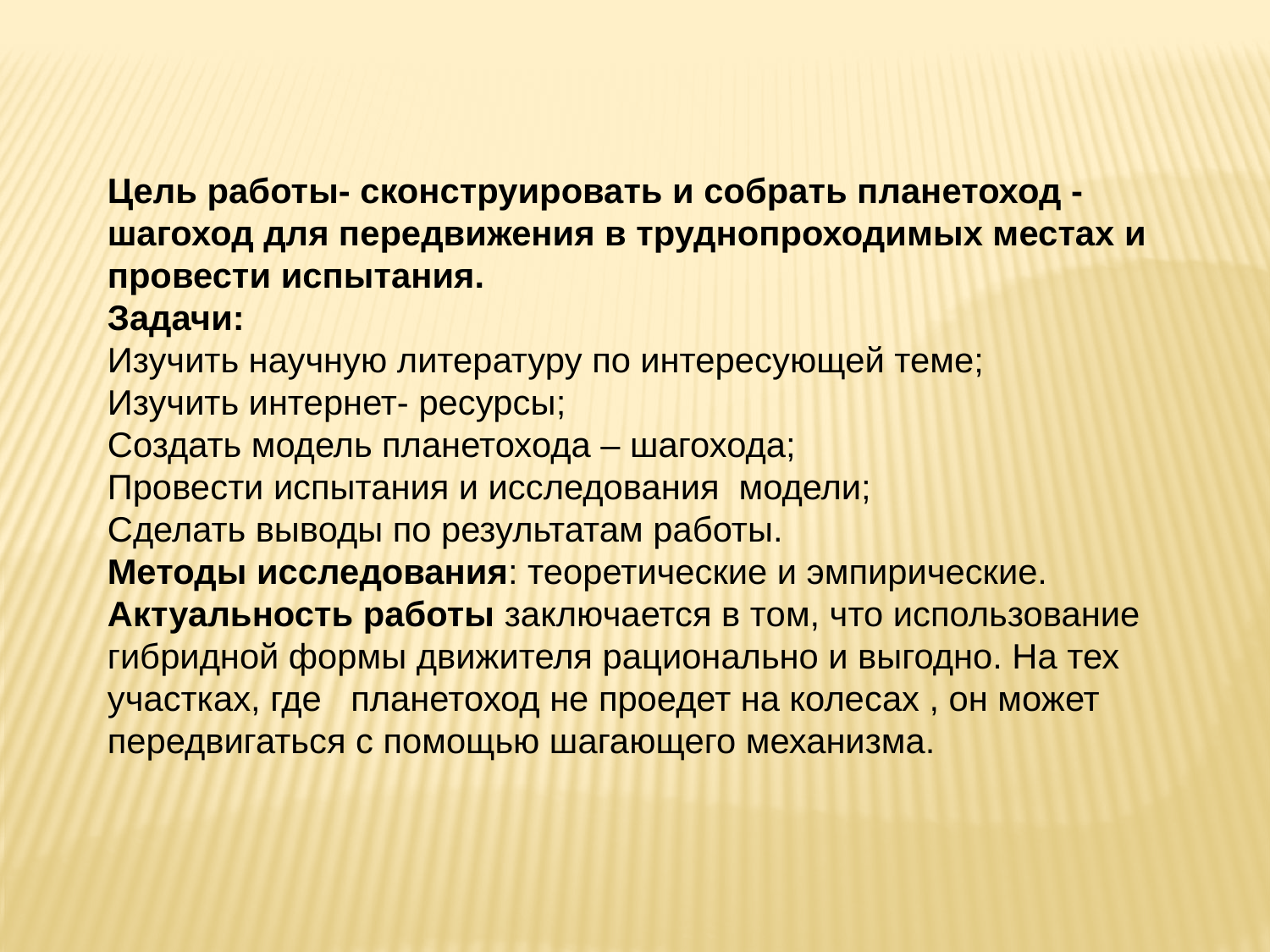

Цель работы- сконструировать и собрать планетоход - шагоход для передвижения в труднопроходимых местах и провести испытания.
Задачи:
Изучить научную литературу по интересующей теме;
Изучить интернет- ресурсы;
Создать модель планетохода – шагохода;
Провести испытания и исследования  модели;
Сделать выводы по результатам работы.
Методы исследования: теоретические и эмпирические.
Актуальность работы заключается в том, что использование гибридной формы движителя рационально и выгодно. На тех участках, где   планетоход не проедет на колесах , он может передвигаться с помощью шагающего механизма.